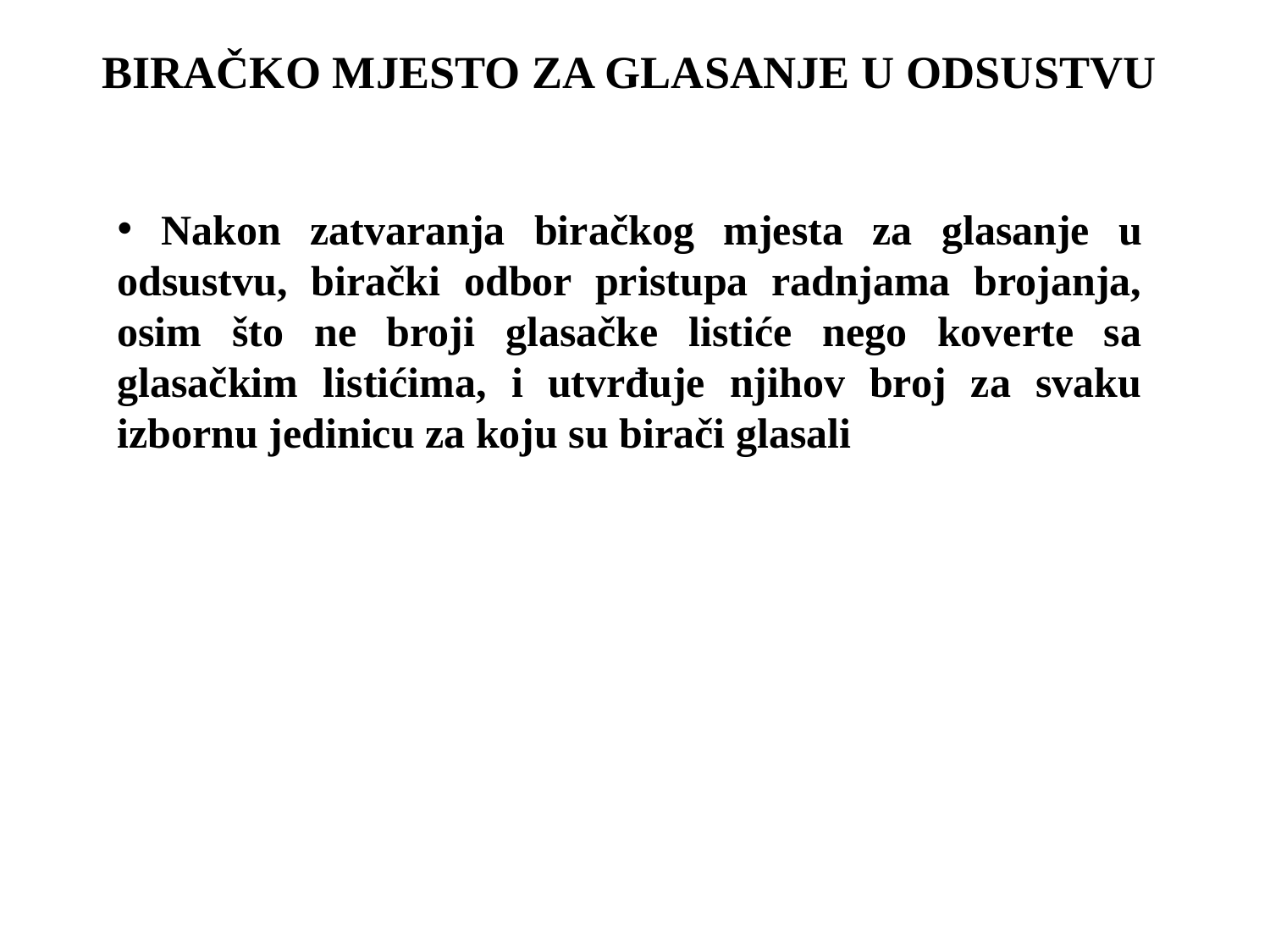

BIRAČKO MJESTO ZA GLASANJE U ODSUSTVU
 Nakon zatvaranja biračkog mjesta za glasanje u odsustvu, birački odbor pristupa radnjama brojanja, osim što ne broji glasačke listiće nego koverte sa glasačkim listićima, i utvrđuje njihov broj za svaku izbornu jedinicu za koju su birači glasali